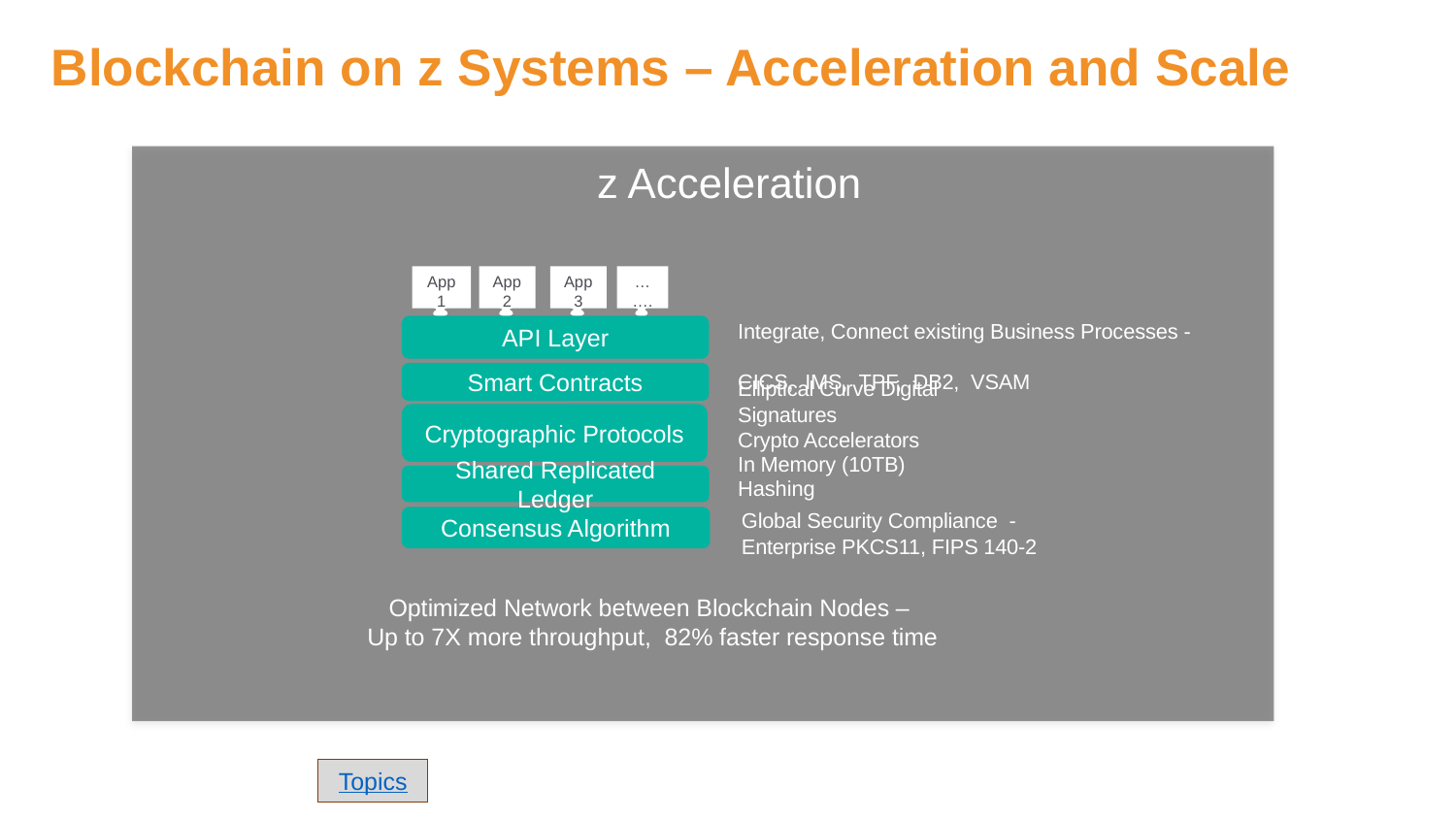

Blockchain on z Systems – Acceleration and Scale
#

z Acceleration
App 1
App2
App3
…….
Integrate, Connect existing Business Processes -
CICS,  IMS,  TPF,  DB2,  VSAM
API Layer
Smart Contracts
Elliptical Curve Digital Signatures
Crypto Accelerators
Cryptographic Protocols
In Memory (10TB)
Shared Replicated Ledger
Hashing
Global Security Compliance  -
Enterprise PKCS11, FIPS 140-2
Consensus Algorithm
Optimized Network between Blockchain Nodes –
Up to 7X more throughput,  82% faster response time